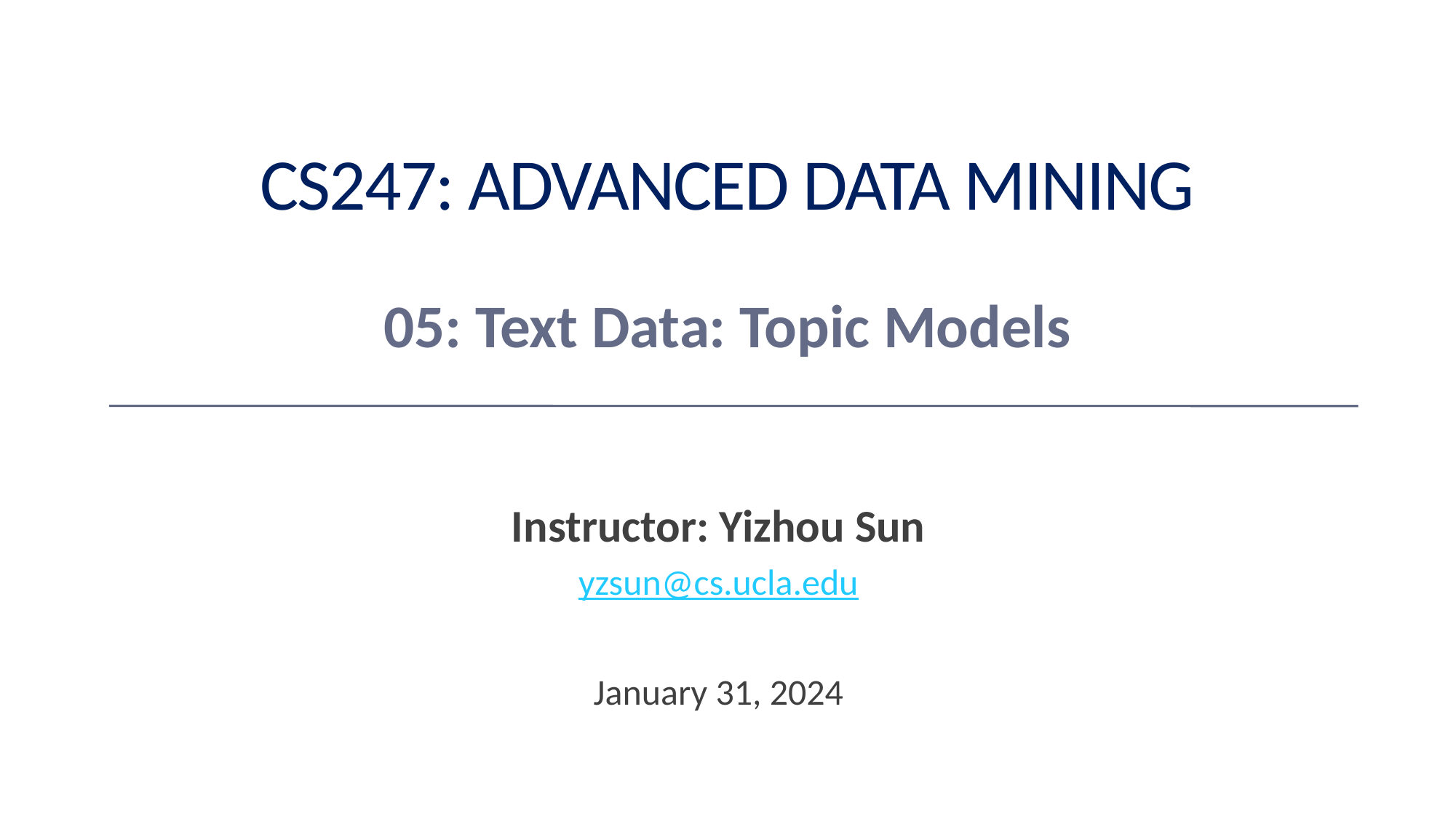

# CS247: Advanced Data Mining
05: Text Data: Topic Models

Instructor: Yizhou Sun
yzsun@cs.ucla.edu

January 31, 2024